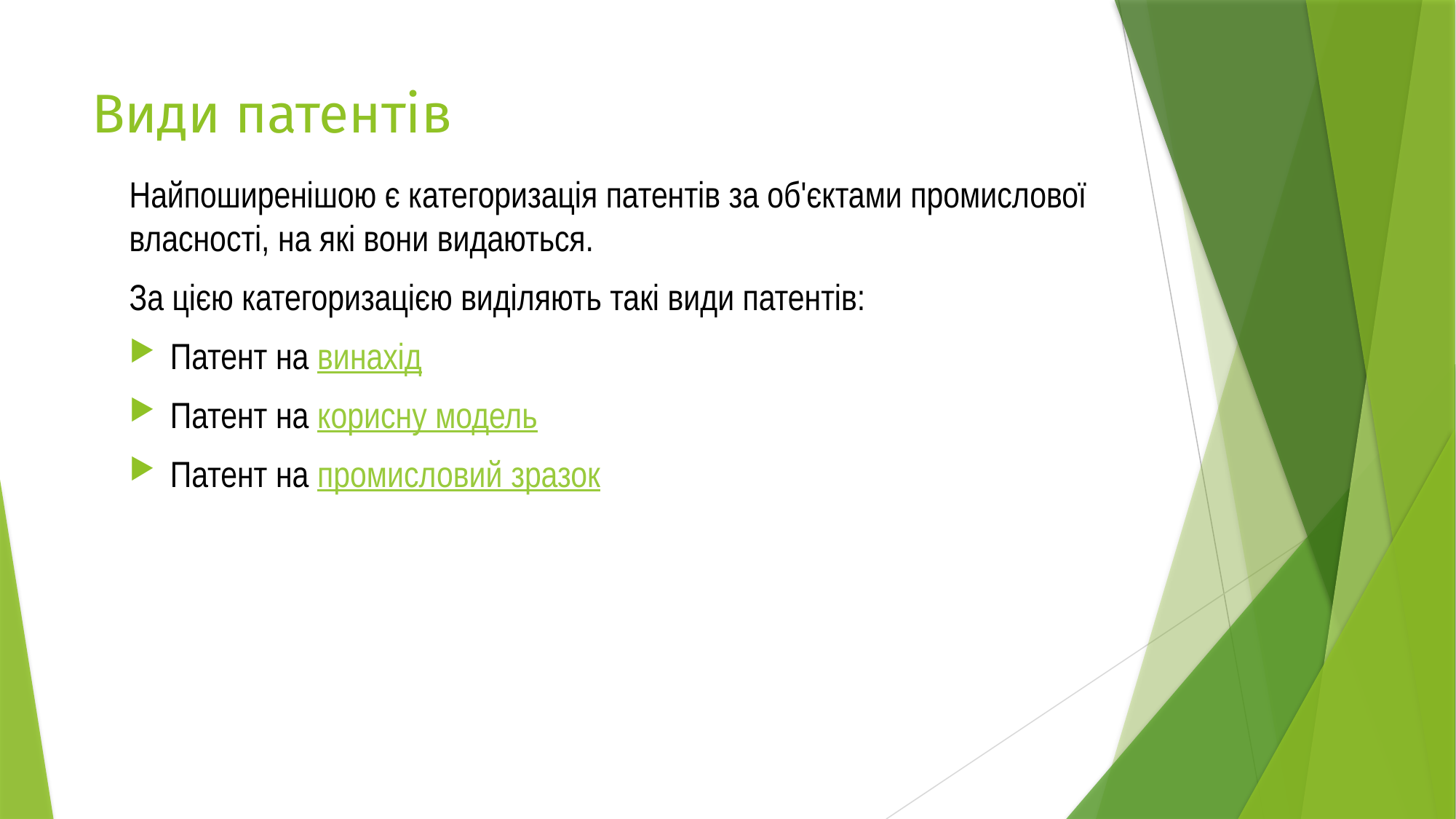

# Види патентів
Найпоширенішою є категоризація патентів за об'єктами промислової власності, на які вони видаються.
За цією категоризацією виділяють такі види патентів:
Патент на винахід
Патент на корисну модель
Патент на промисловий зразок